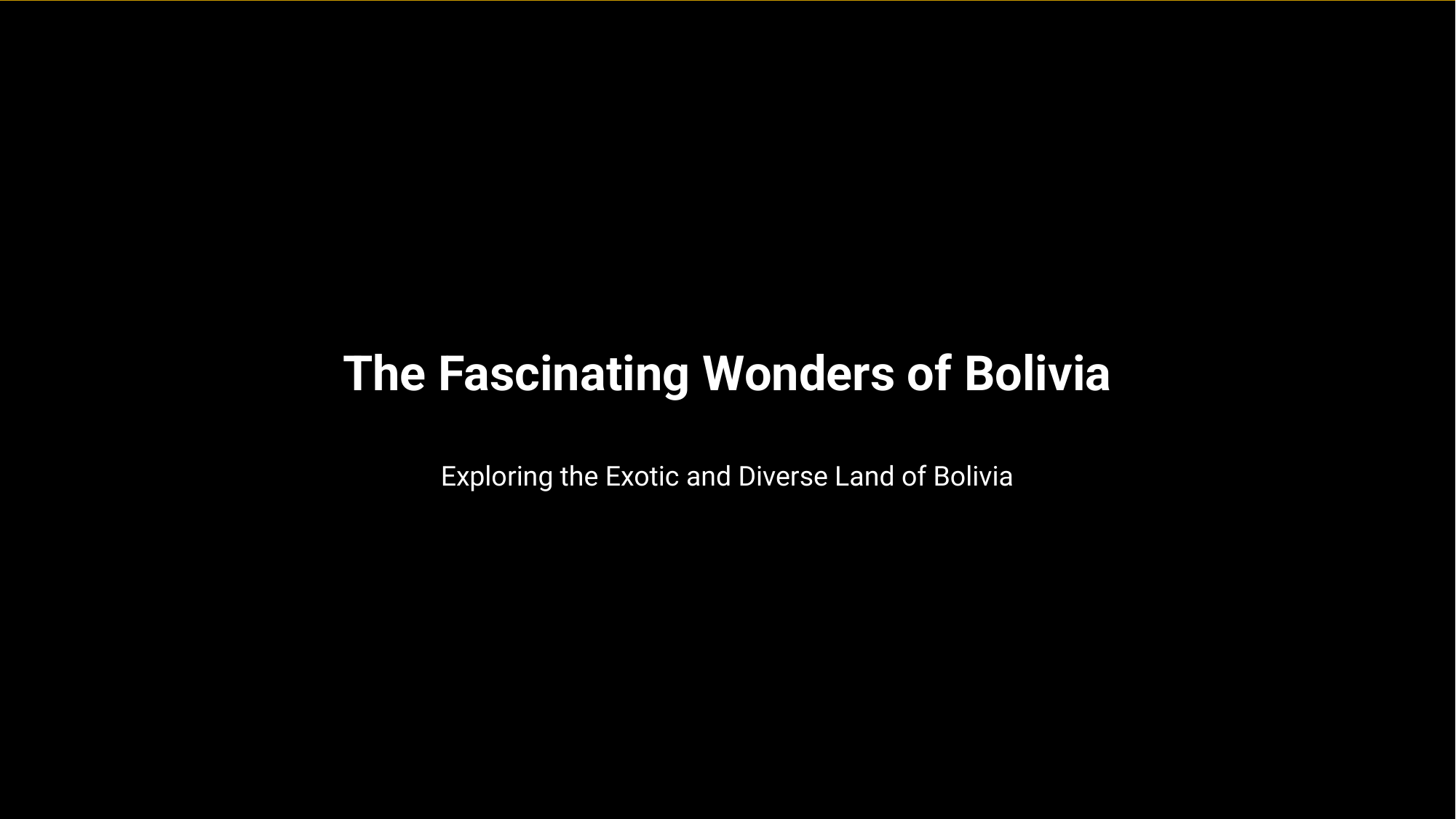

The Fascinating Wonders of Bolivia
Exploring the Exotic and Diverse Land of Bolivia